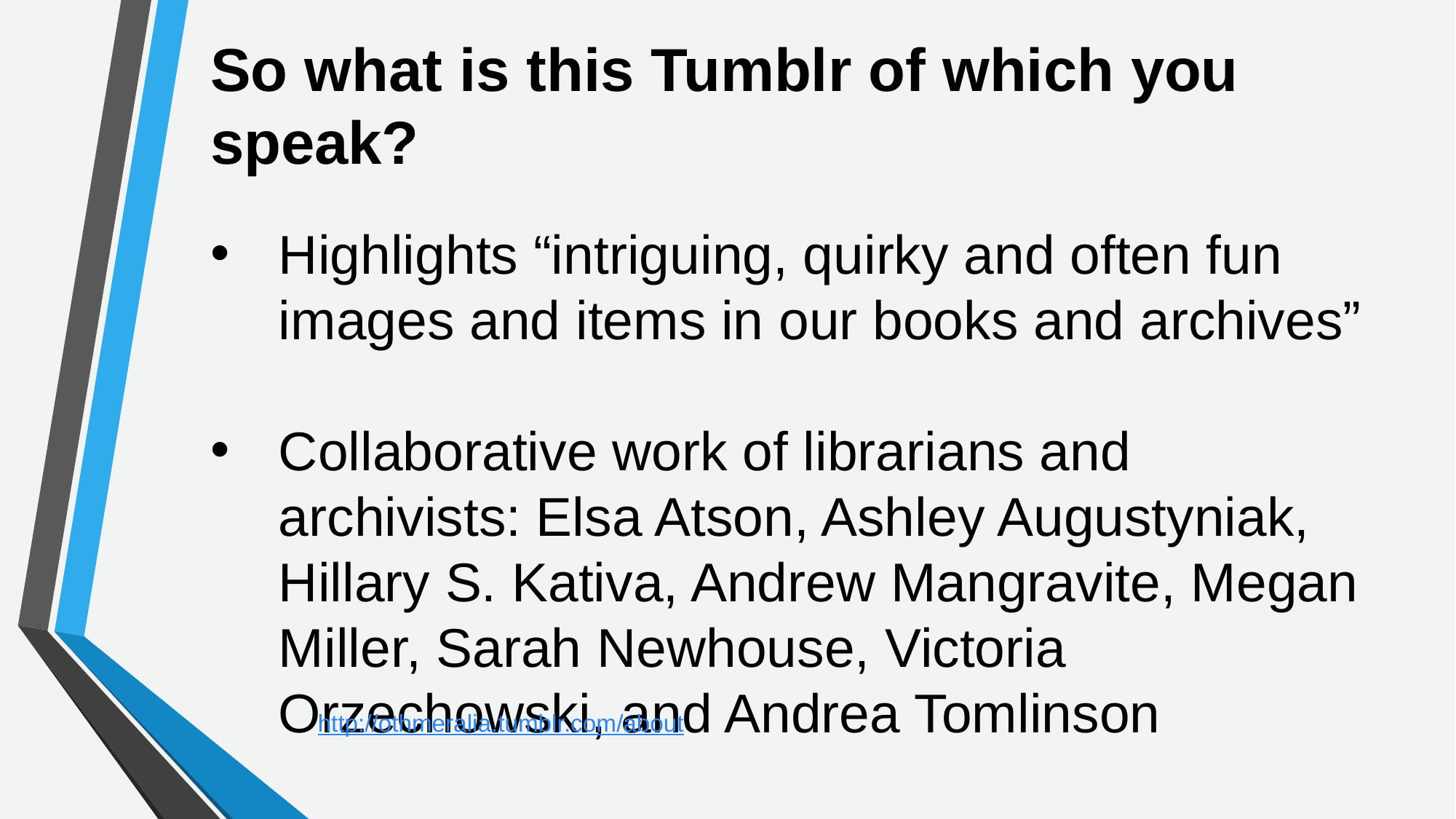

So what is this Tumblr of which you speak?

Highlights “intriguing, quirky and often fun images and items in our books and archives”

Collaborative work of librarians and archivists: Elsa Atson, Ashley Augustyniak, Hillary S. Kativa, Andrew Mangravite, Megan Miller, Sarah Newhouse, Victoria Orzechowski, and Andrea Tomlinson
http://othmeralia.tumblr.com/about